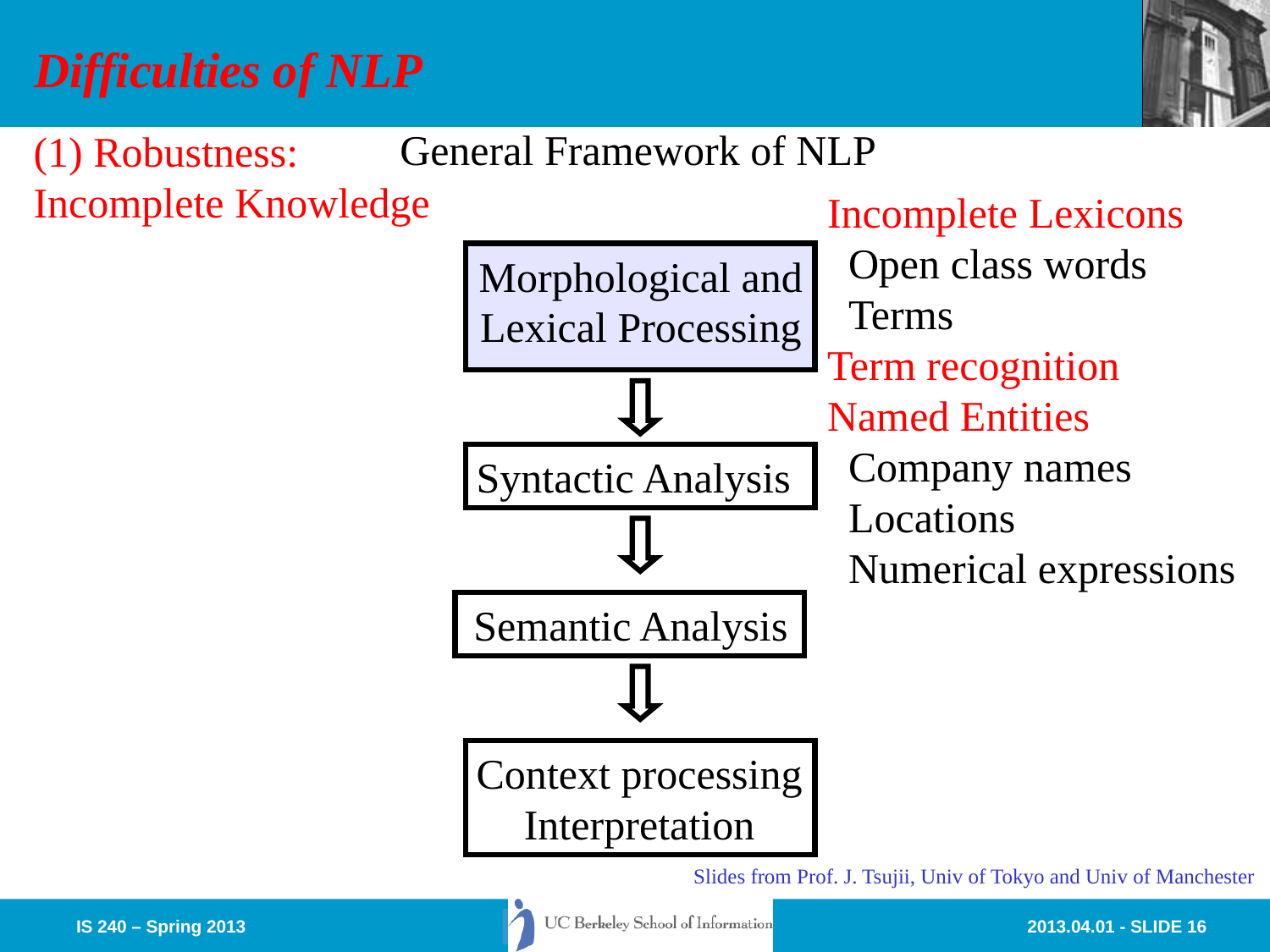

Difficulties of NLP
General Framework of NLP
(1) Robustness:
Incomplete Knowledge
Incomplete Lexicons
  Open class words
  Terms
Term recognition
Named Entities
  Company names
  Locations
  Numerical expressions

Morphological and
Lexical Processing

Syntactic Analysis

Semantic Analysis

Context processing
Interpretation

Slides from Prof. J. Tsujii, Univ of Tokyo and Univ of Manchester
IS 240 – Spring 2013